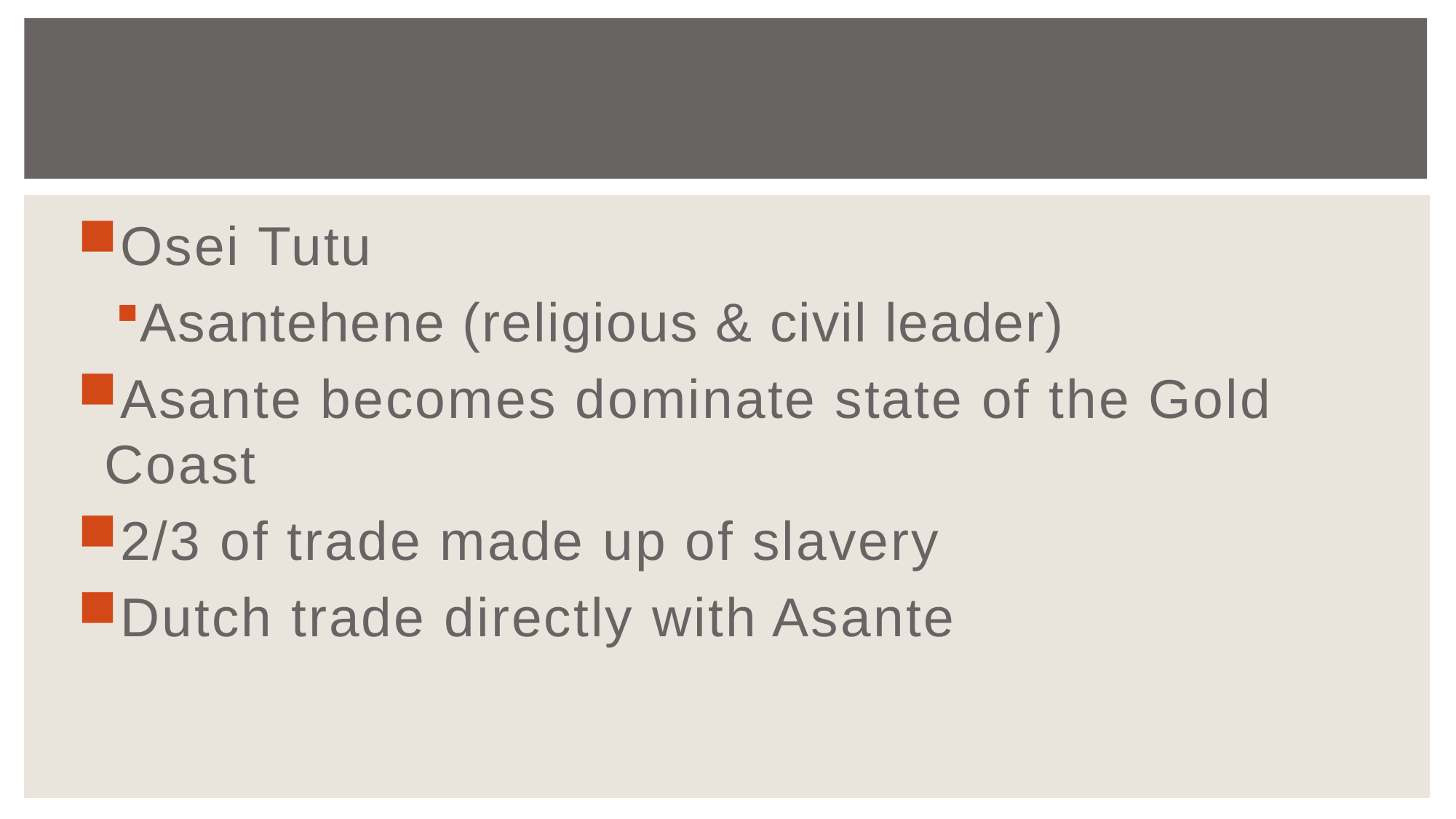

#
Osei Tutu
Asantehene (religious & civil leader)
Asante becomes dominate state of the Gold Coast
2/3 of trade made up of slavery
Dutch trade directly with Asante